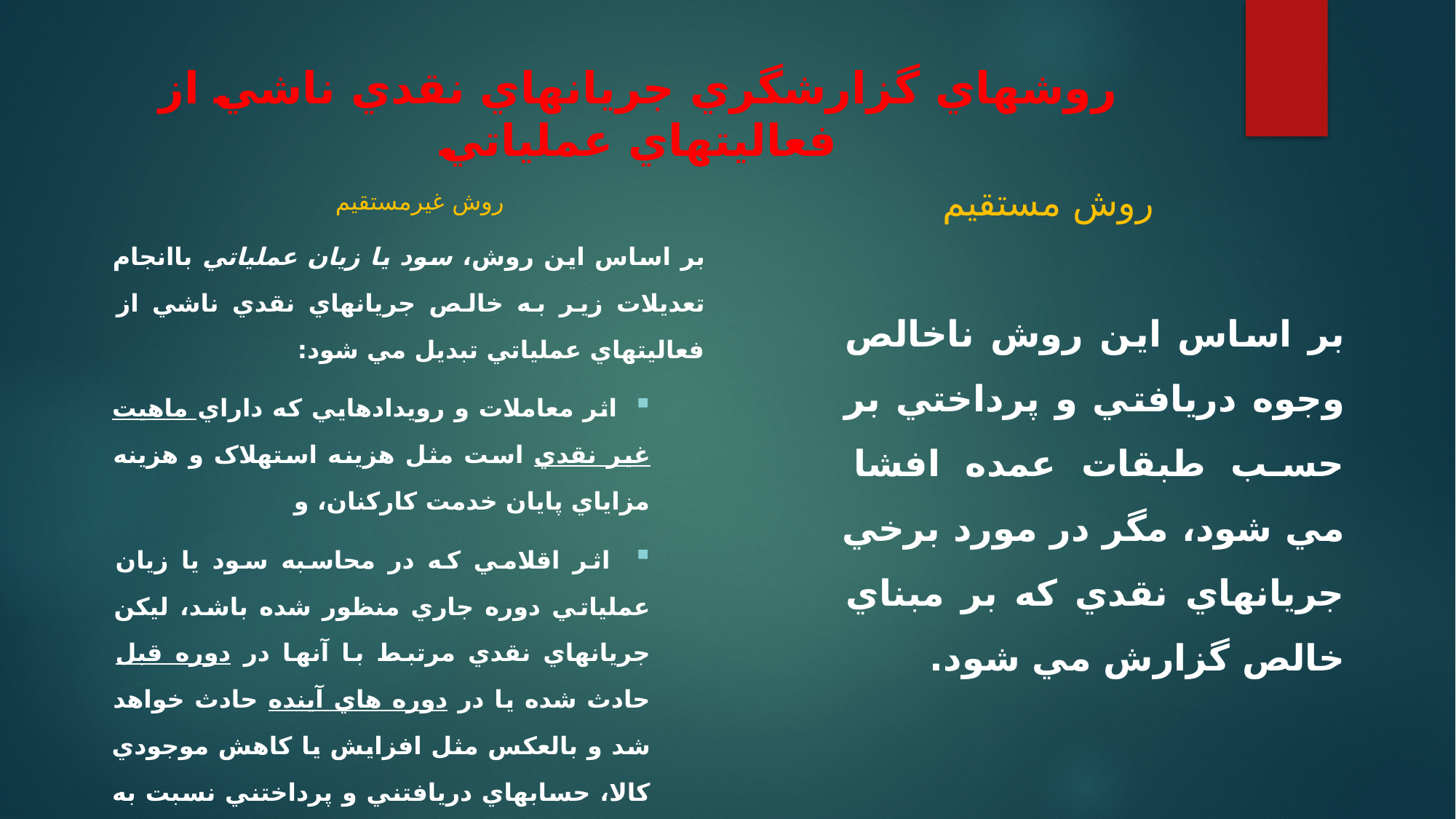

# روشهاي گزارشگري جريانهاي نقدي ناشي از فعاليتهاي عملياتي

روش مستقيم

روش غيرمستقيم

بر اساس اين روش، سود يا زيان عملياتي باانجام تعديلات زير به خالص جريانهاي نقدي ناشي از فعاليتهاي عملياتي تبديل مي شود:
  اثر معاملات و رويدادهايي که داراي ماهيت غير نقدي است مثل هزينه استهلاک و هزينه مزاياي پايان خدمت کارکنان، و
  اثر اقلامي که در محاسبه سود يا زيان عملياتي دوره جاري منظور شده باشد، ليکن جريانهاي نقدي مرتبط با آنها در دوره قبل حادث شده يا در دوره هاي آينده حادث خواهد شد و بالعکس مثل افزايش يا کاهش موجودي کالا، حسابهاي دريافتني و پرداختني نسبت به مانده پايان دوره قبل.

بر اساس اين روش ناخالص وجوه دريافتي و پرداختي بر حسب طبقات عمده افشا مي شود، مگر در مورد برخي جريانهاي نقدي که بر مبناي خالص گزارش مي شود.